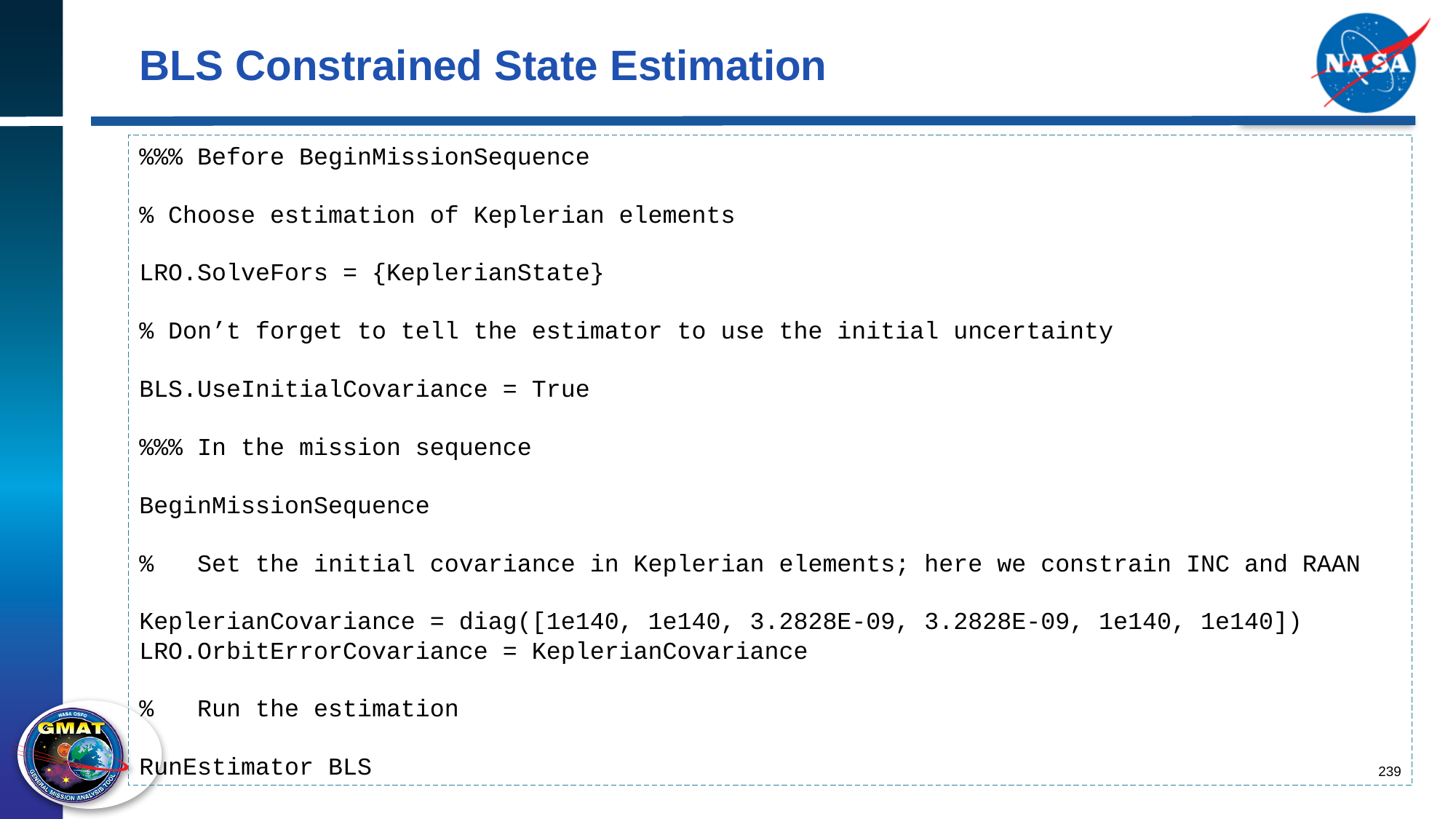

# BLS Constrained State Estimation
%%% Before BeginMissionSequence

% Choose estimation of Keplerian elements

LRO.SolveFors = {KeplerianState}

% Don’t forget to tell the estimator to use the initial uncertainty

BLS.UseInitialCovariance = True

%%% In the mission sequence

BeginMissionSequence

%   Set the initial covariance in Keplerian elements; here we constrain INC and RAAN

KeplerianCovariance = diag([1e140, 1e140, 3.2828E-09, 3.2828E-09, 1e140, 1e140])
LRO.OrbitErrorCovariance = KeplerianCovariance

%   Run the estimation

RunEstimator BLS
239